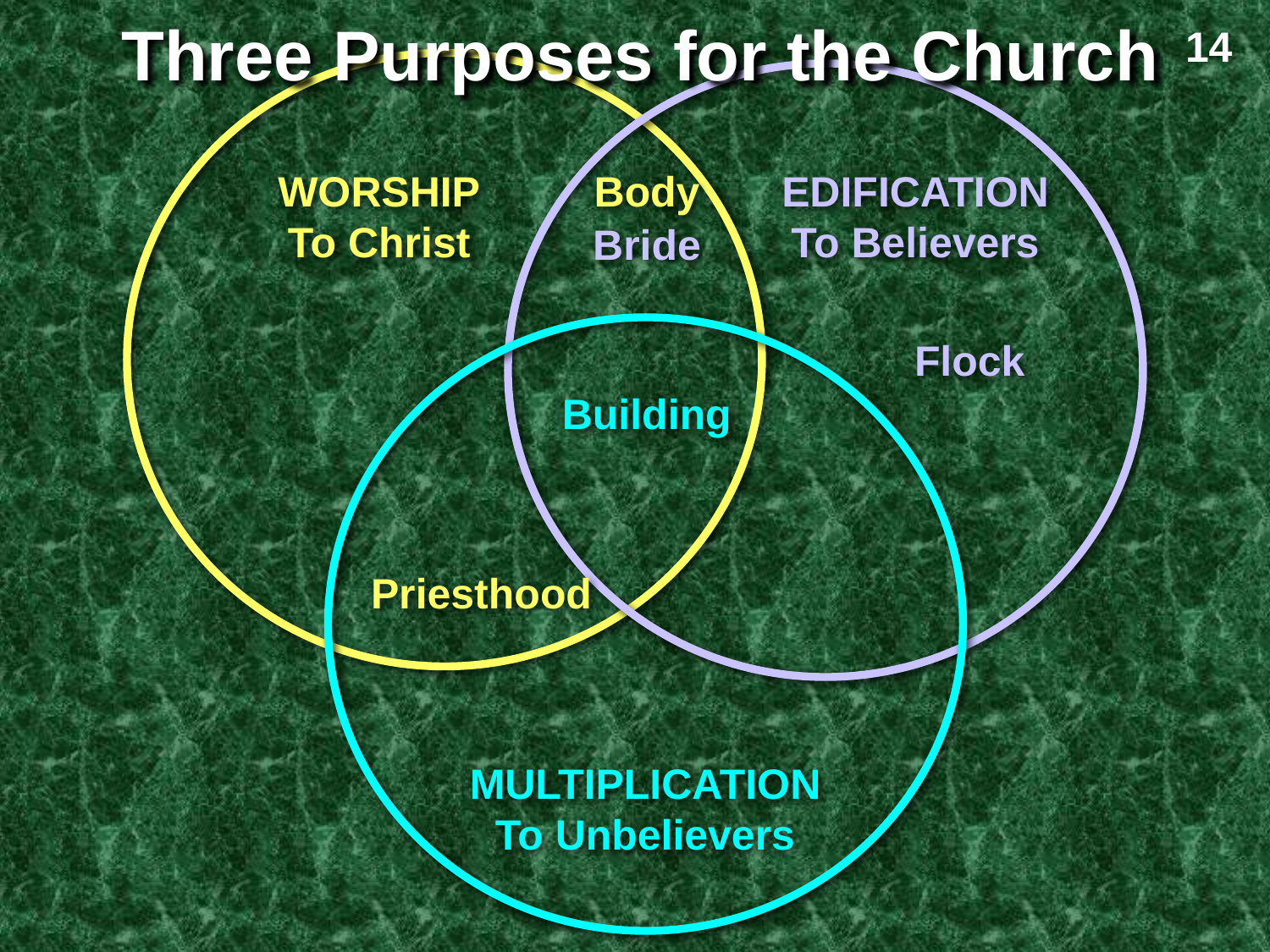

Three Purposes for the Church
14

WORSHIP
To Christ
Body
EDIFICATION
To Believers
Bride

Flock
Building
Priesthood
MULTIPLICATION
To Unbelievers